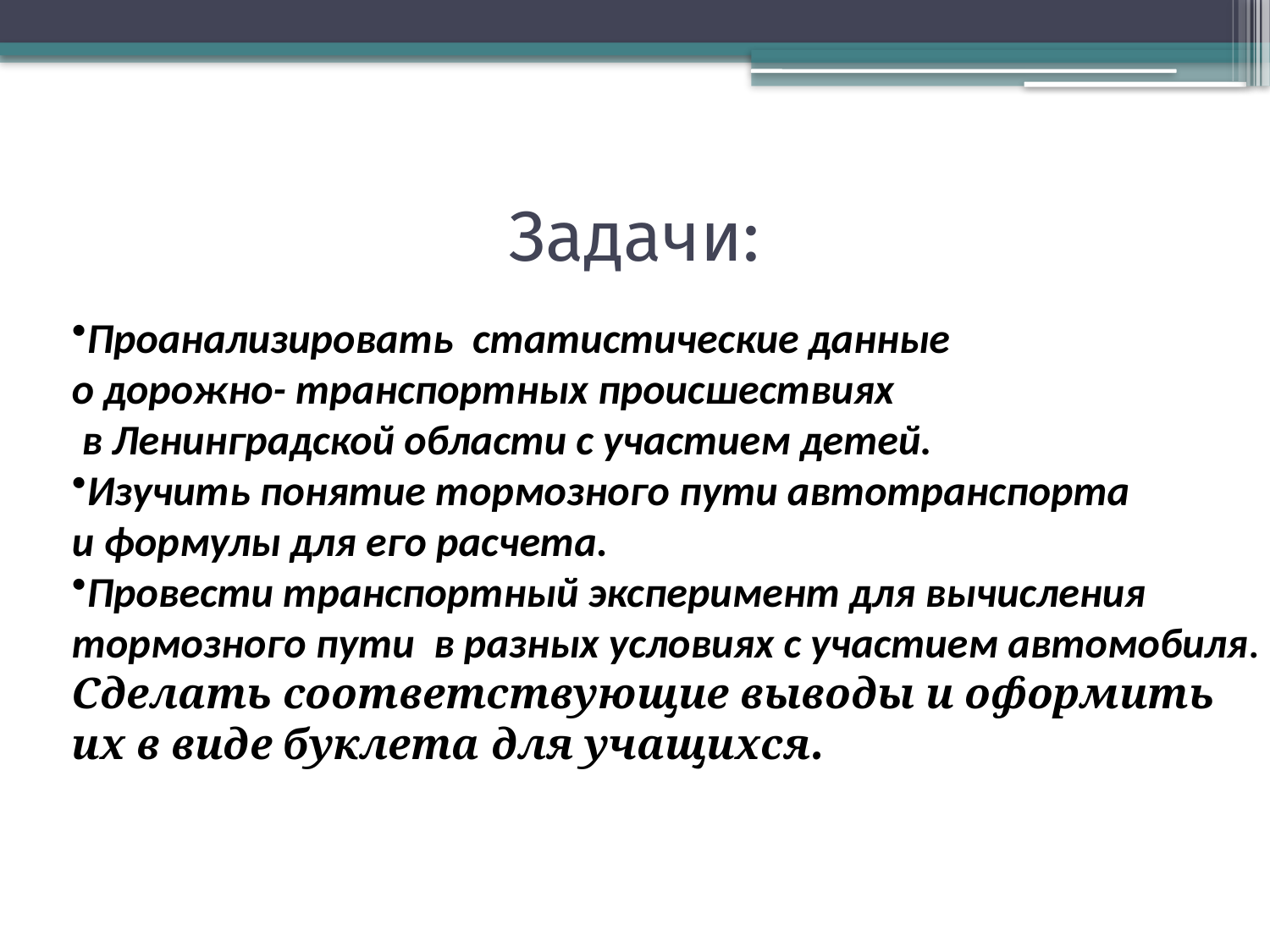

# Задачи:

Проанализировать  статистические данные
о дорожно- транспортных происшествиях
 в Ленинградской области с участием детей.
Изучить понятие тормозного пути автотранспорта
и формулы для его расчета.
Провести транспортный эксперимент для вычисления
тормозного пути  в разных условиях с участием автомобиля.
Сделать соответствующие выводы и оформить
их в виде буклета для учащихся.